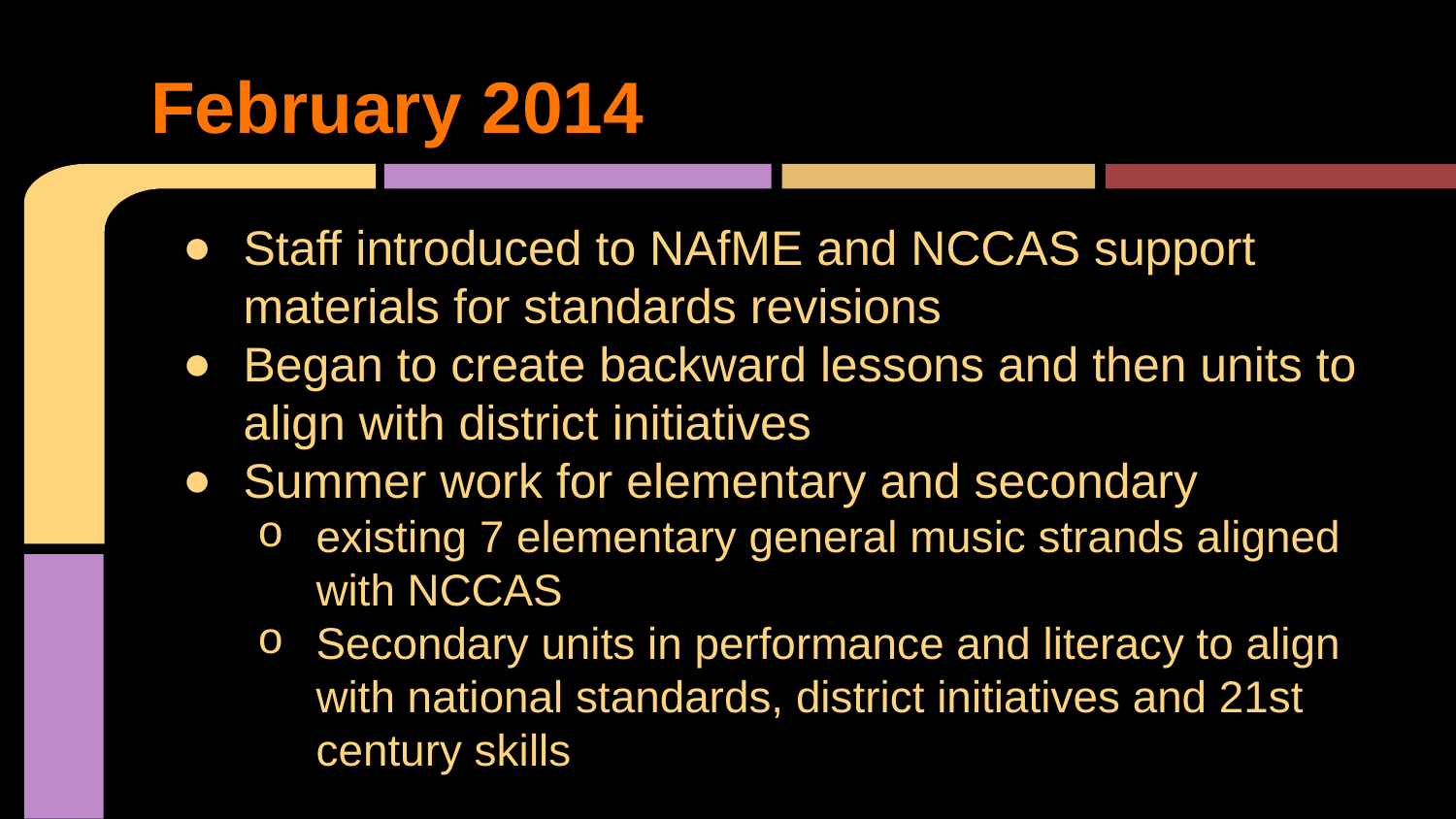

# February 2014
Staff introduced to NAfME and NCCAS support materials for standards revisions
Began to create backward lessons and then units to align with district initiatives
Summer work for elementary and secondary
existing 7 elementary general music strands aligned with NCCAS
Secondary units in performance and literacy to align with national standards, district initiatives and 21st century skills

Planned for summer work, writing units that focused on performance and literacy.
ggtacs